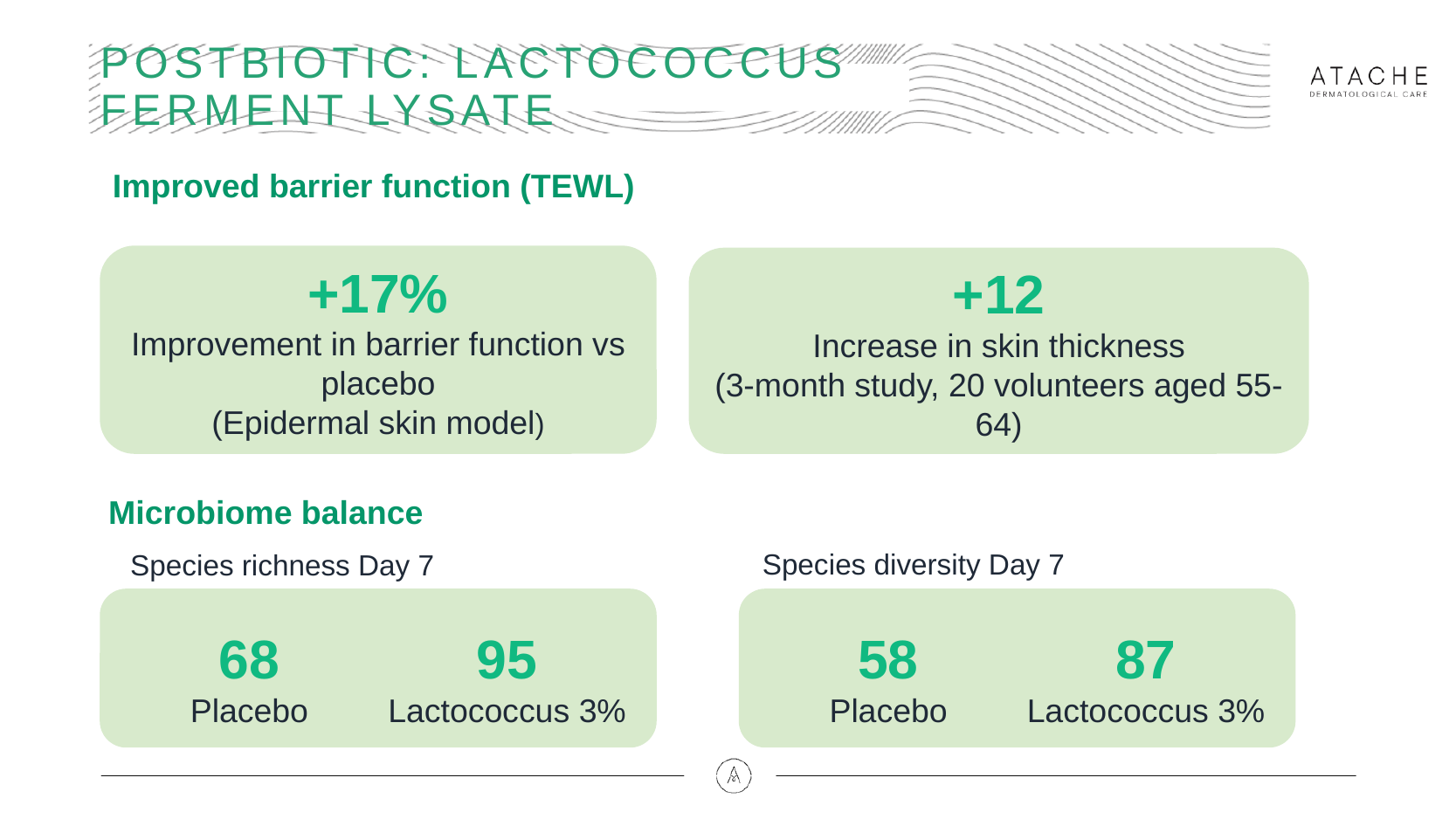

# POSTBIOTIC: LACTOCOCCUS FERMENT LYSATE
Improved barrier function (TEWL)
+17%
Improvement in barrier function vs placebo
(Epidermal skin model)

+12
Increase in skin thickness
(3-month study, 20 volunteers aged 55-64)

Microbiome balance
Species diversity Day 7
Species richness Day 7

58
Placebo

87
Lactococcus 3%

68
Placebo

95
Lactococcus 3%